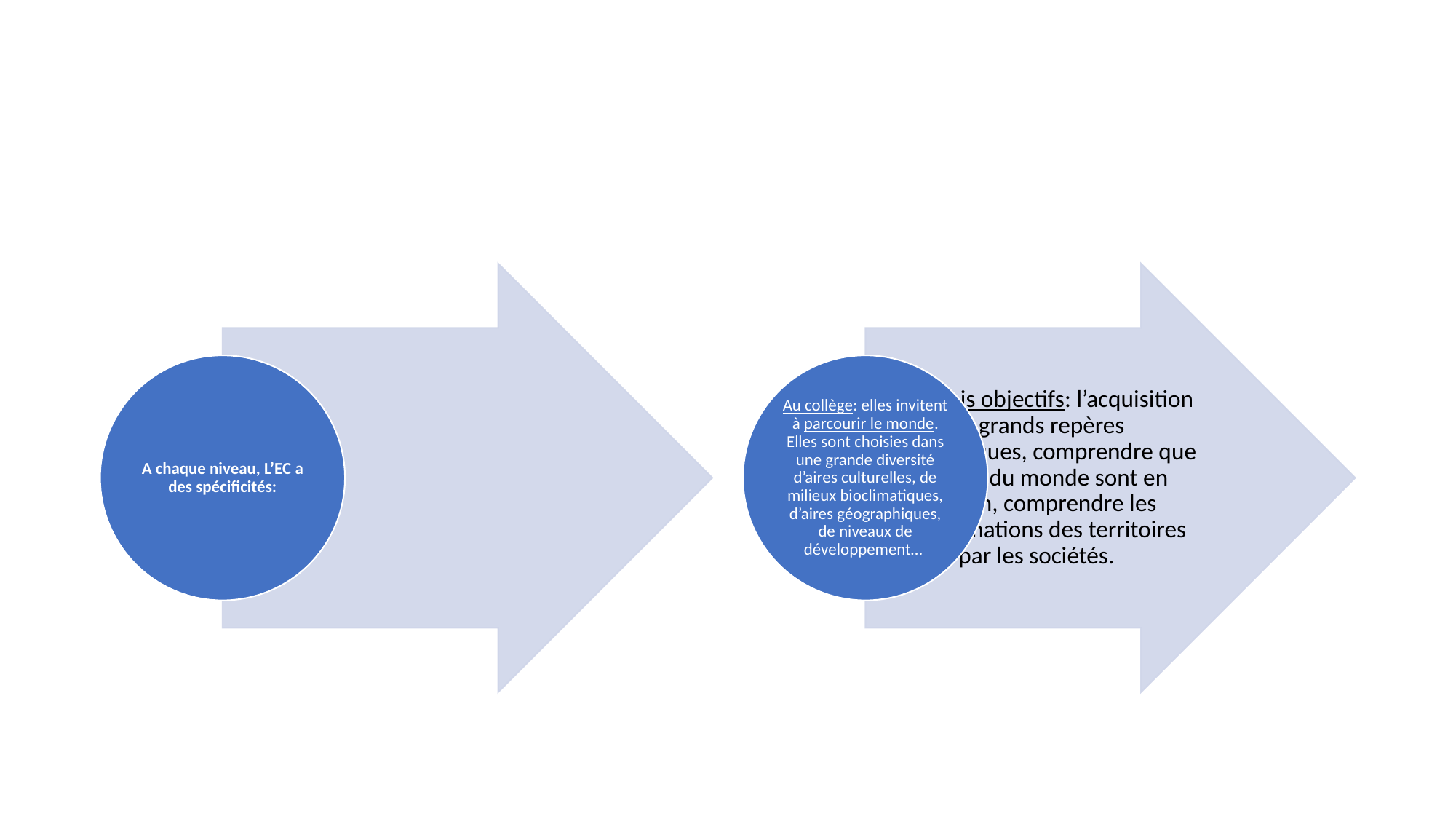

A chaque niveau, L’EC a des spécificités:
Avec trois objectifs: l’acquisition de grands repères géographiques, comprendre que les lieux du monde sont en relation, comprendre les transformations des territoires par les sociétés.
Au collège: elles invitent à parcourir le monde. Elles sont choisies dans une grande diversité d’aires culturelles, de milieux bioclimatiques, d’aires géographiques, de niveaux de développement…